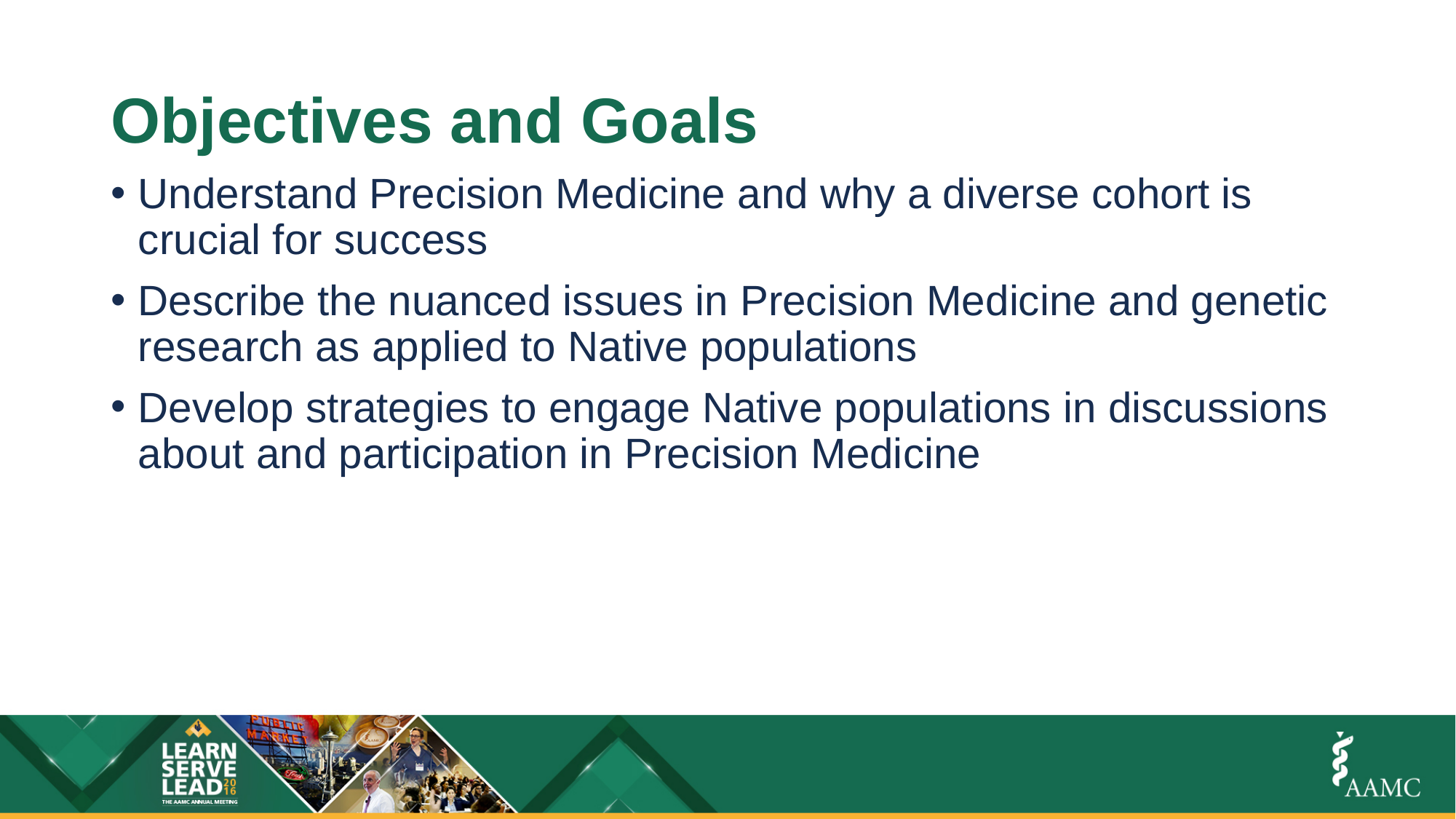

# Objectives and Goals
Understand Precision Medicine and why a diverse cohort is crucial for success
Describe the nuanced issues in Precision Medicine and genetic research as applied to Native populations
Develop strategies to engage Native populations in discussions about and participation in Precision Medicine